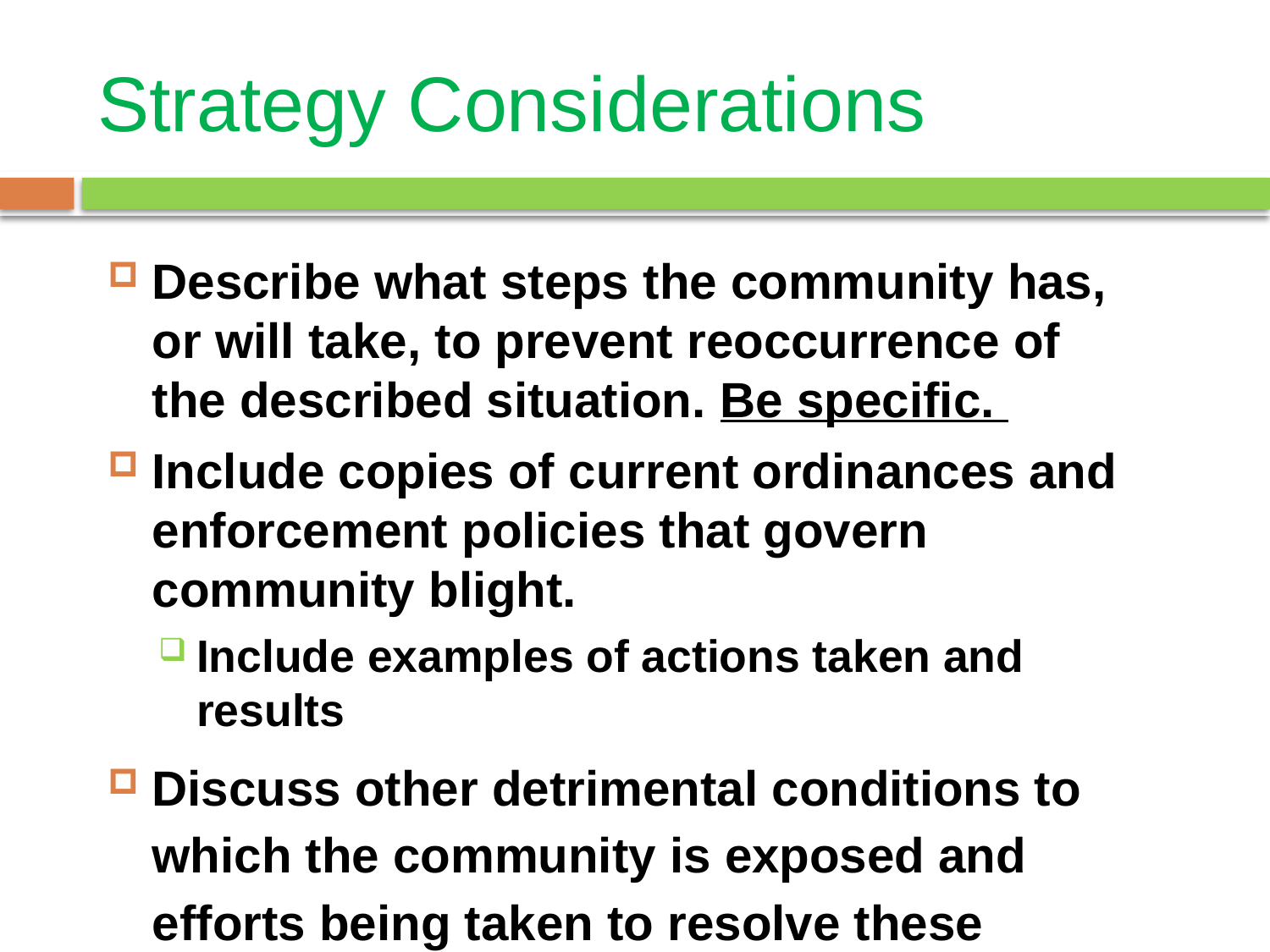

# Strategy Considerations
Describe what steps the community has, or will take, to prevent reoccurrence of the described situation. Be specific.
Include copies of current ordinances and enforcement policies that govern community blight.
Include examples of actions taken and results
Discuss other detrimental conditions to which the community is exposed and efforts being taken to resolve these issues.